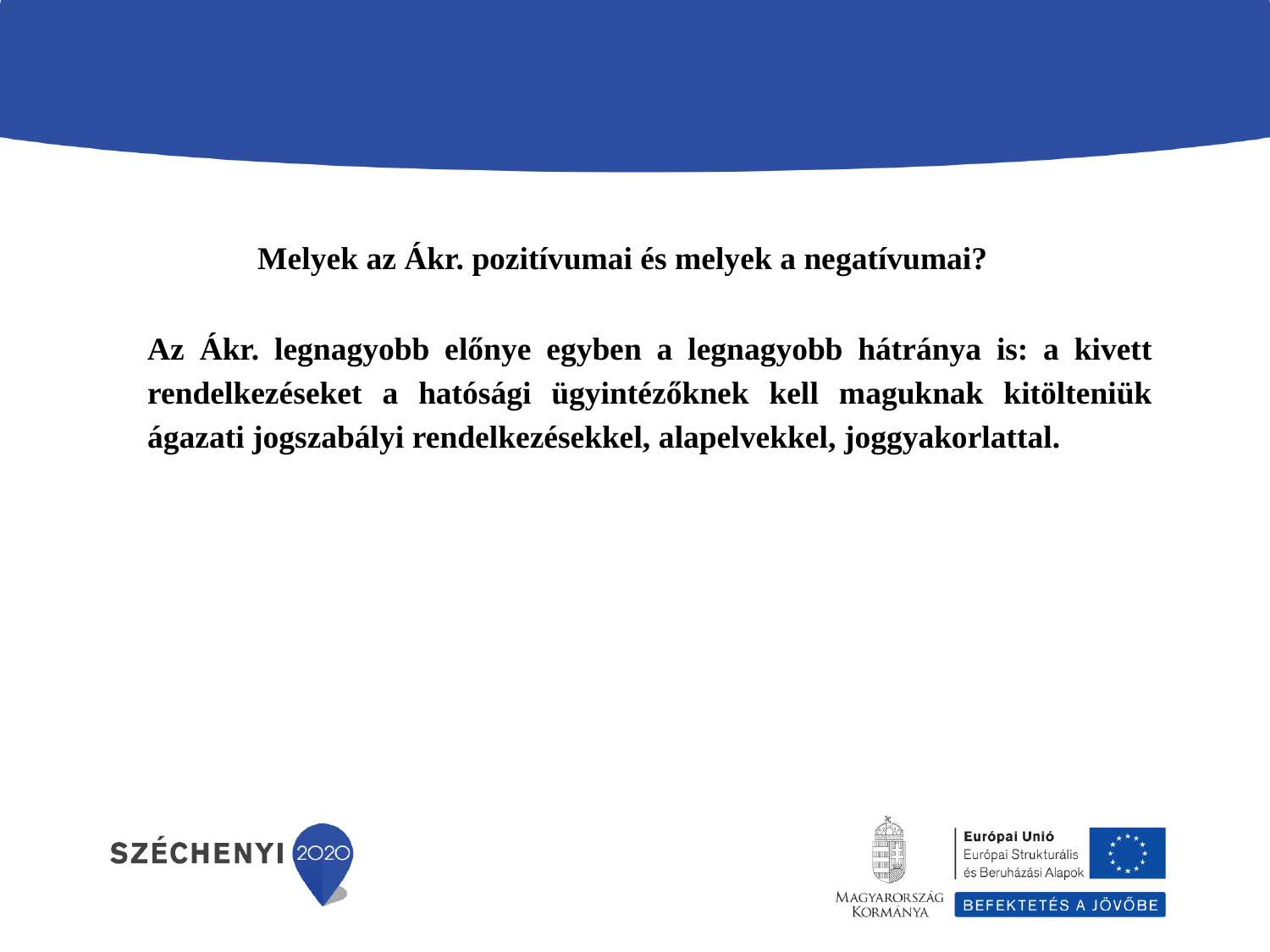

Melyek az Ákr. pozitívumai és melyek a negatívumai?
Az Ákr. legnagyobb előnye egyben a legnagyobb hátránya is: a kivett rendelkezéseket a hatósági ügyintézőknek kell maguknak kitölteniük ágazati jogszabályi rendelkezésekkel, alapelvekkel, joggyakorlattal.